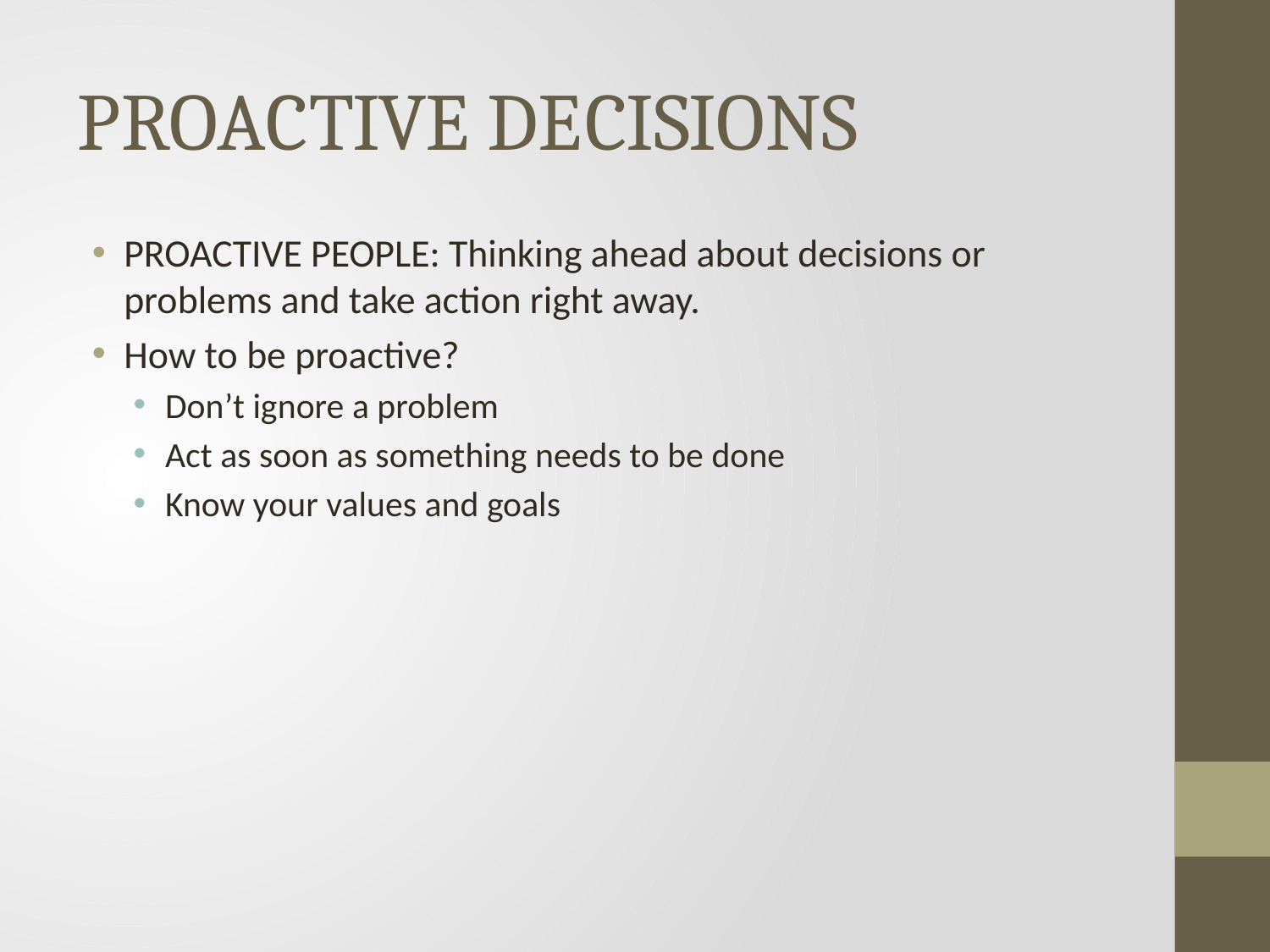

# PROACTIVE DECISIONS
PROACTIVE PEOPLE: Thinking ahead about decisions or problems and take action right away.
How to be proactive?
Don’t ignore a problem
Act as soon as something needs to be done
Know your values and goals